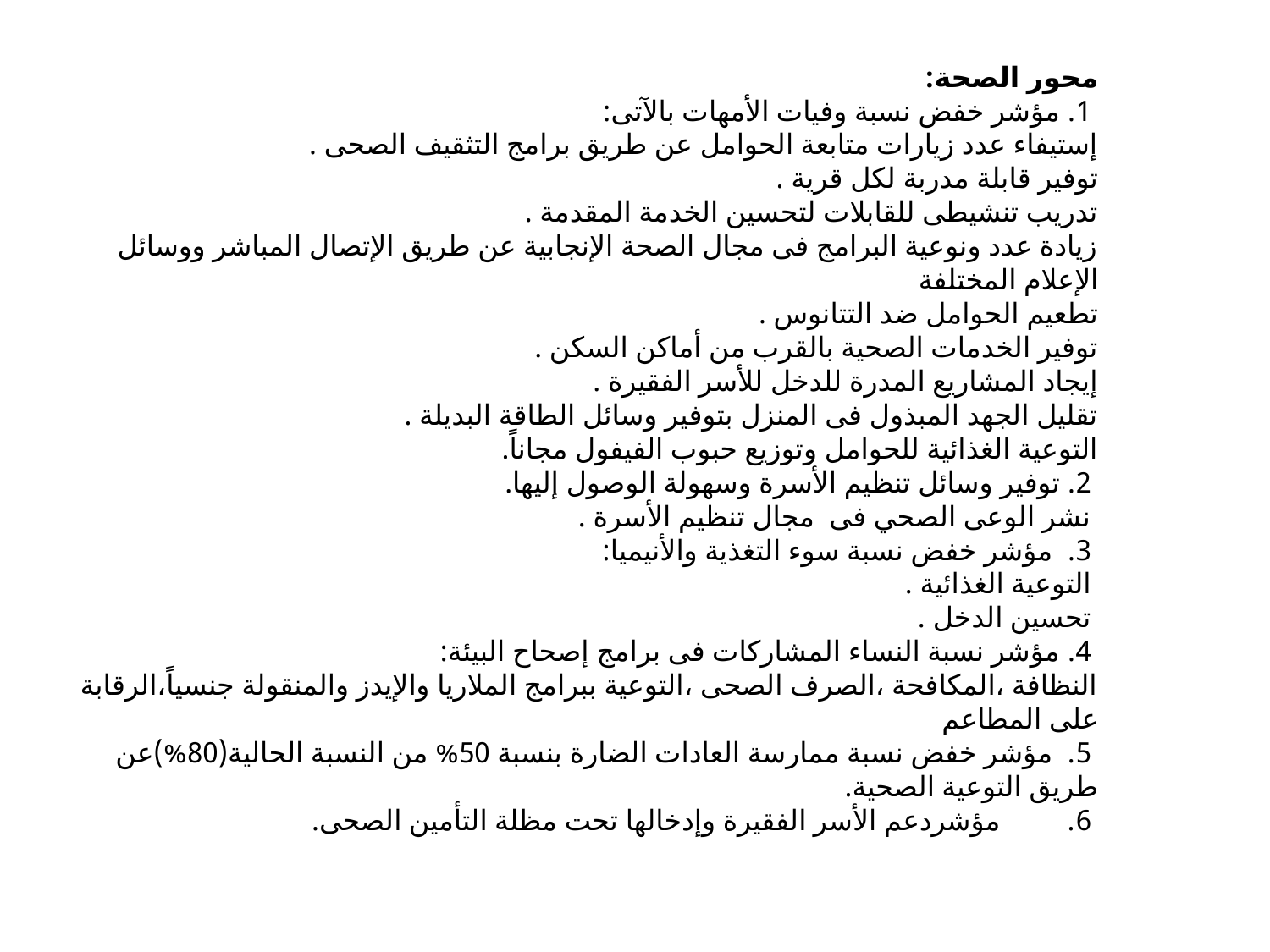

محور الصحة:
 1. مؤشر خفض نسبة وفيات الأمهات بالآتى:
إستيفاء عدد زيارات متابعة الحوامل عن طريق برامج التثقيف الصحى .
توفير قابلة مدربة لكل قرية .
تدريب تنشيطى للقابلات لتحسين الخدمة المقدمة .
زيادة عدد ونوعية البرامج فى مجال الصحة الإنجابية عن طريق الإتصال المباشر ووسائل الإعلام المختلفة
تطعيم الحوامل ضد التتانوس .
توفير الخدمات الصحية بالقرب من أماكن السكن .
إيجاد المشاريع المدرة للدخل للأسر الفقيرة .
تقليل الجهد المبذول فى المنزل بتوفير وسائل الطاقة البديلة .
التوعية الغذائية للحوامل وتوزيع حبوب الفيفول مجاناً.
 2. توفير وسائل تنظيم الأسرة وسهولة الوصول إليها.
 نشر الوعى الصحي فى  مجال تنظيم الأسرة .
 3.  مؤشر خفض نسبة سوء التغذية والأنيميا:
 التوعية الغذائية .
 تحسين الدخل .
 4. مؤشر نسبة النساء المشاركات فى برامج إصحاح البيئة:
النظافة ،المكافحة ،الصرف الصحى ،التوعية ببرامج الملاريا والإيدز والمنقولة جنسياً،الرقابة على المطاعم
 5.  مؤشر خفض نسبة ممارسة العادات الضارة بنسبة 50% من النسبة الحالية(80%)عن طريق التوعية الصحية.
 6.         مؤشردعم الأسر الفقيرة وإدخالها تحت مظلة التأمين الصحى.